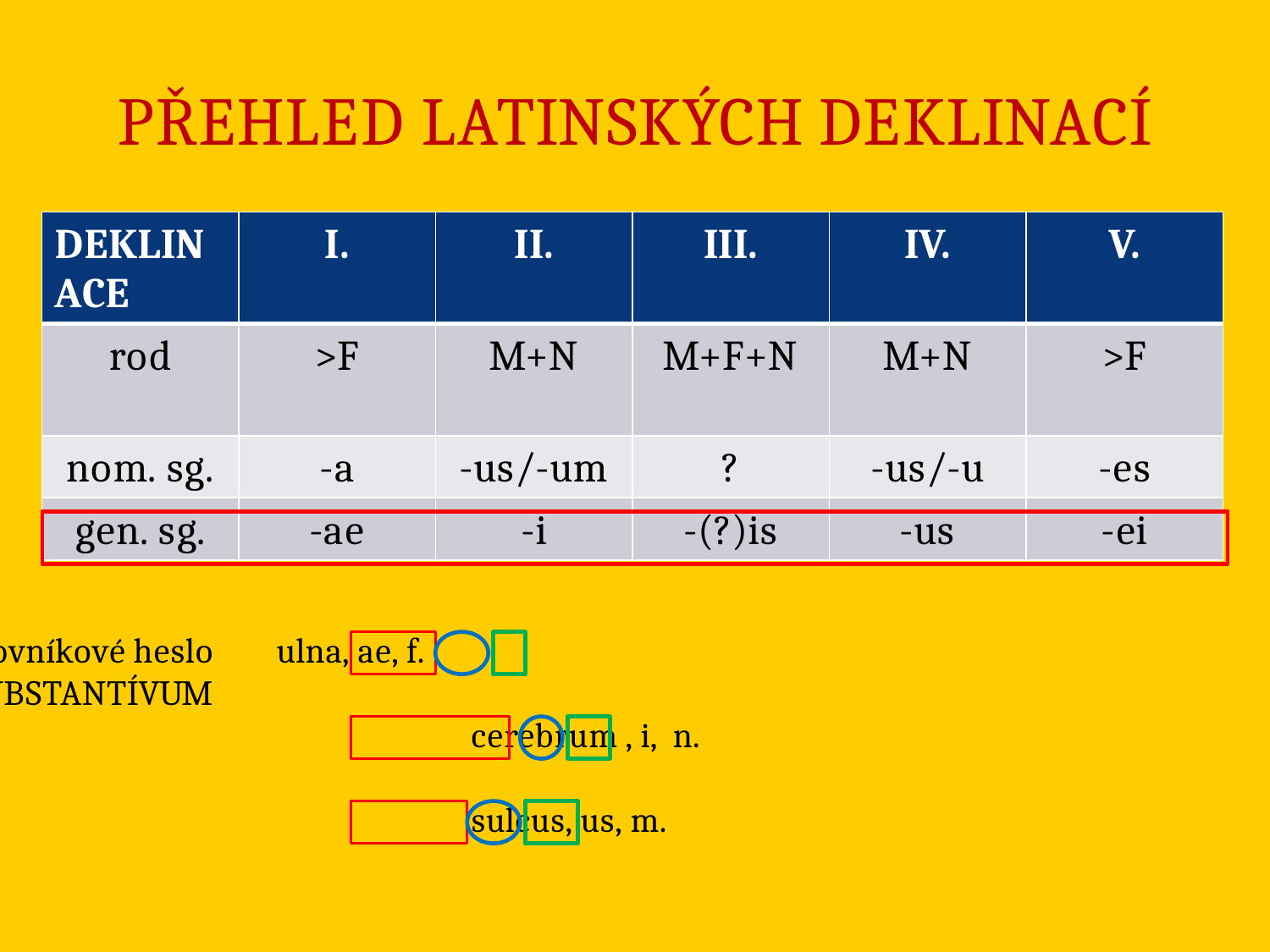

# PŘEHLED LATINSKÝCH DEKLINACÍ
| DEKLINACE | I. | II. | III. | IV. | V. |
| --- | --- | --- | --- | --- | --- |
| rod | >F | M+N | M+F+N | M+N | >F |
| nom. sg. | -a | -us/-um | ? | -us/-u | -es |
| gen. sg. | -ae | -i | -(?)is | -us | -ei |

Slovníkové heslo        ulna, ae, f.
SUBSTANTÍVUM
		         		cerebrum , i,  n.

		         		sulcus, us, m.